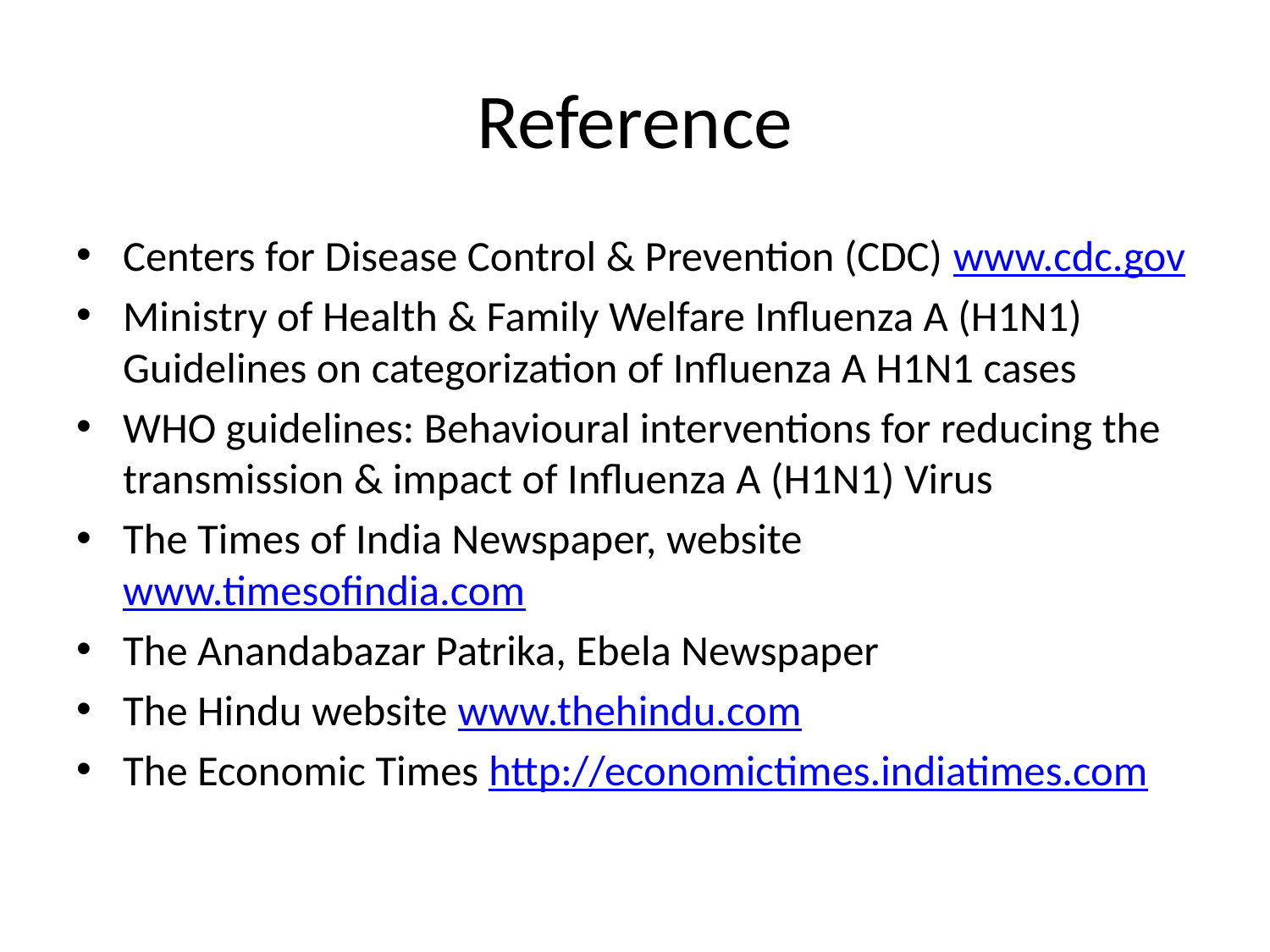

# Reference
Centers for Disease Control & Prevention (CDC) www.cdc.gov
Ministry of Health & Family Welfare Influenza A (H1N1) Guidelines on categorization of Influenza A H1N1 cases
WHO guidelines: Behavioural interventions for reducing the transmission & impact of Influenza A (H1N1) Virus
The Times of India Newspaper, website www.timesofindia.com
The Anandabazar Patrika, Ebela Newspaper
The Hindu website www.thehindu.com
The Economic Times http://economictimes.indiatimes.com